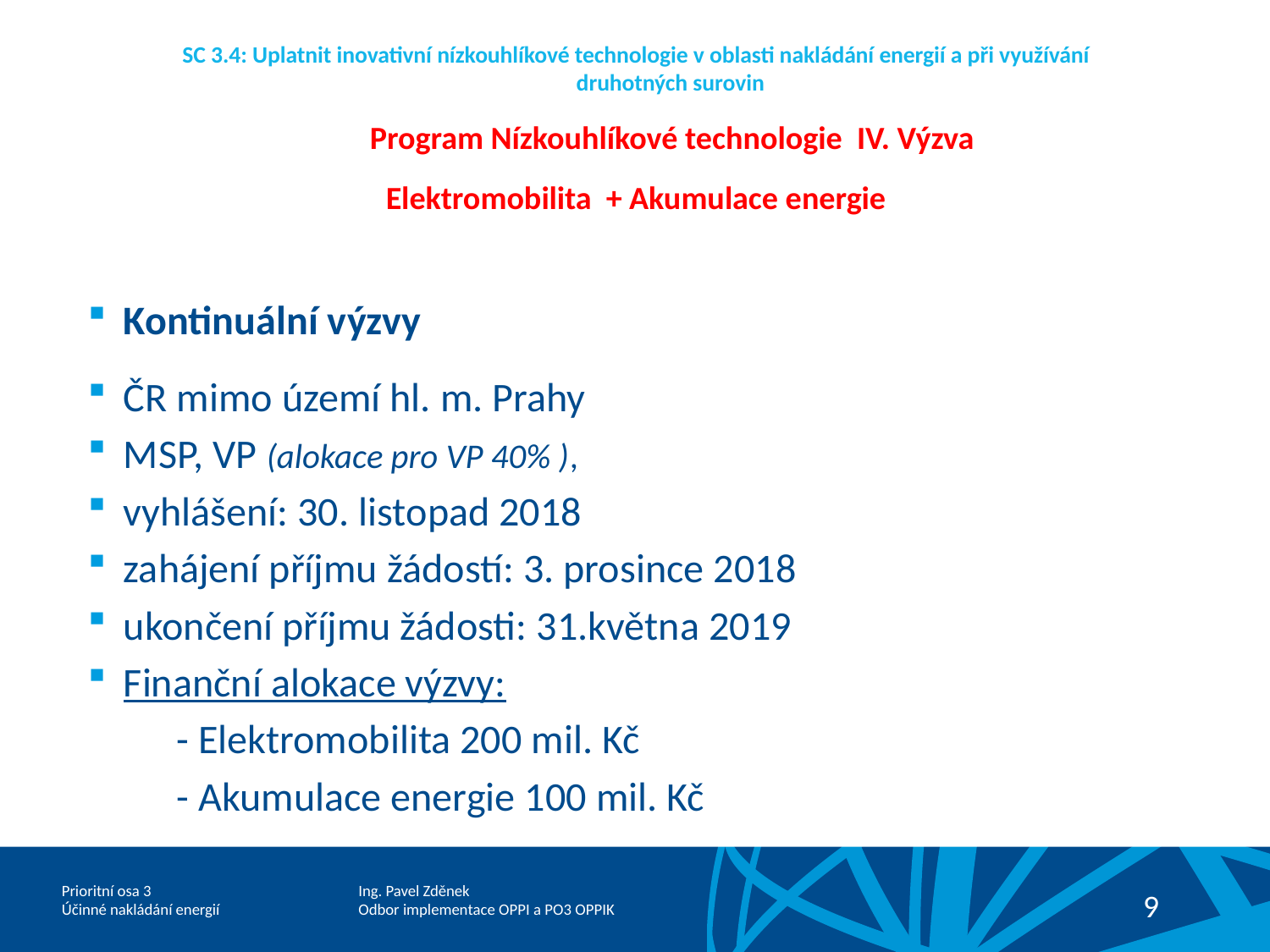

SC 3.4: Uplatnit inovativní nízkouhlíkové technologie v oblasti nakládání energií a při využívání
             druhotných surovin
           Program Nízkouhlíkové technologie  IV. Výzva
Elektromobilita  + Akumulace energie
Kontinuální výzvy

ČR mimo území hl. m. Prahy
MSP, VP (alokace pro VP 40% ),
vyhlášení: 30. listopad 2018
zahájení příjmu žádostí: 3. prosince 2018
ukončení příjmu žádosti: 31.května 2019
Finanční alokace výzvy:
      		- Elektromobilita 200 mil. Kč
     		- Akumulace energie 100 mil. Kč